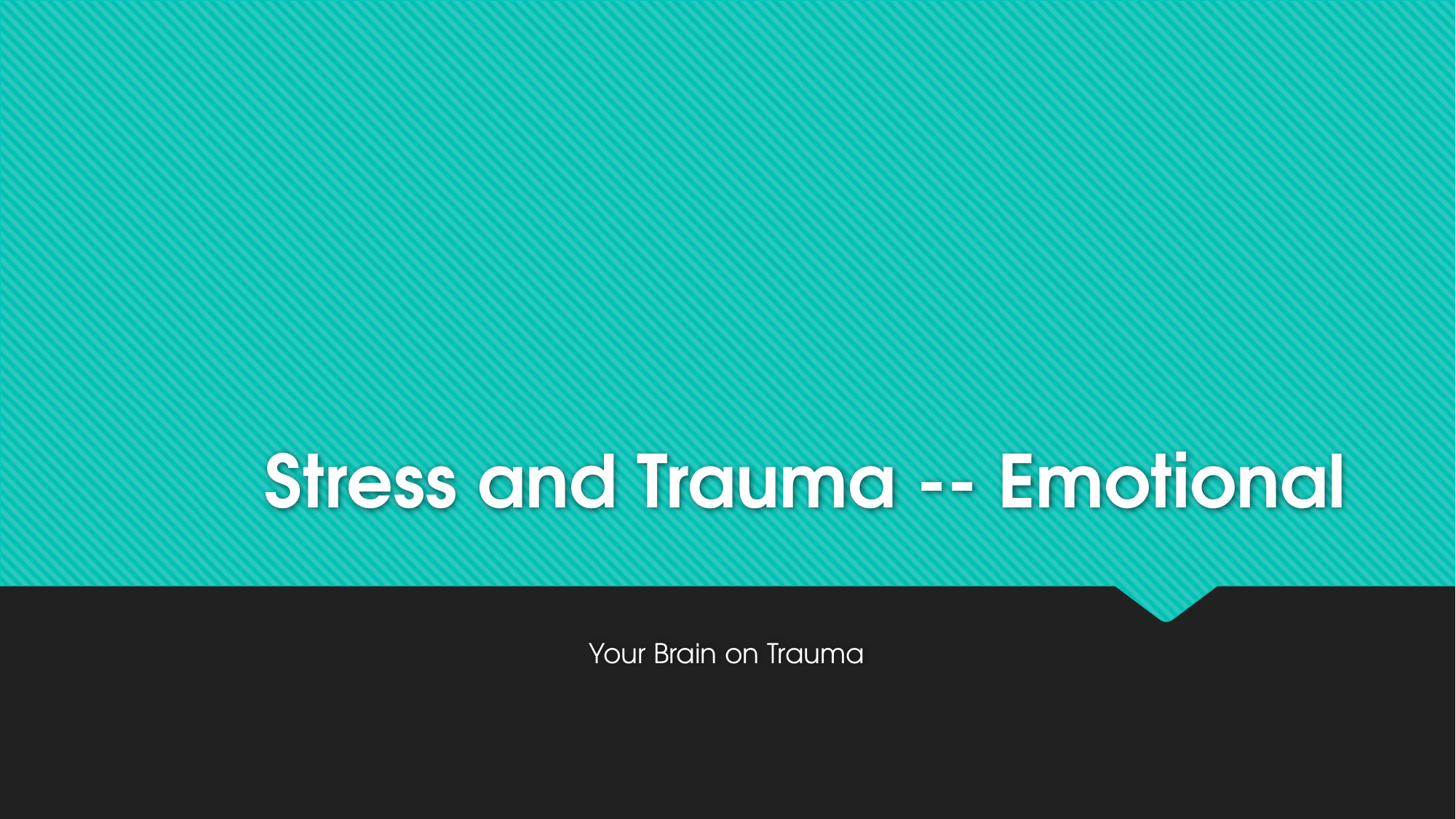

# Stress and Trauma -- Emotional
Your Brain on Trauma